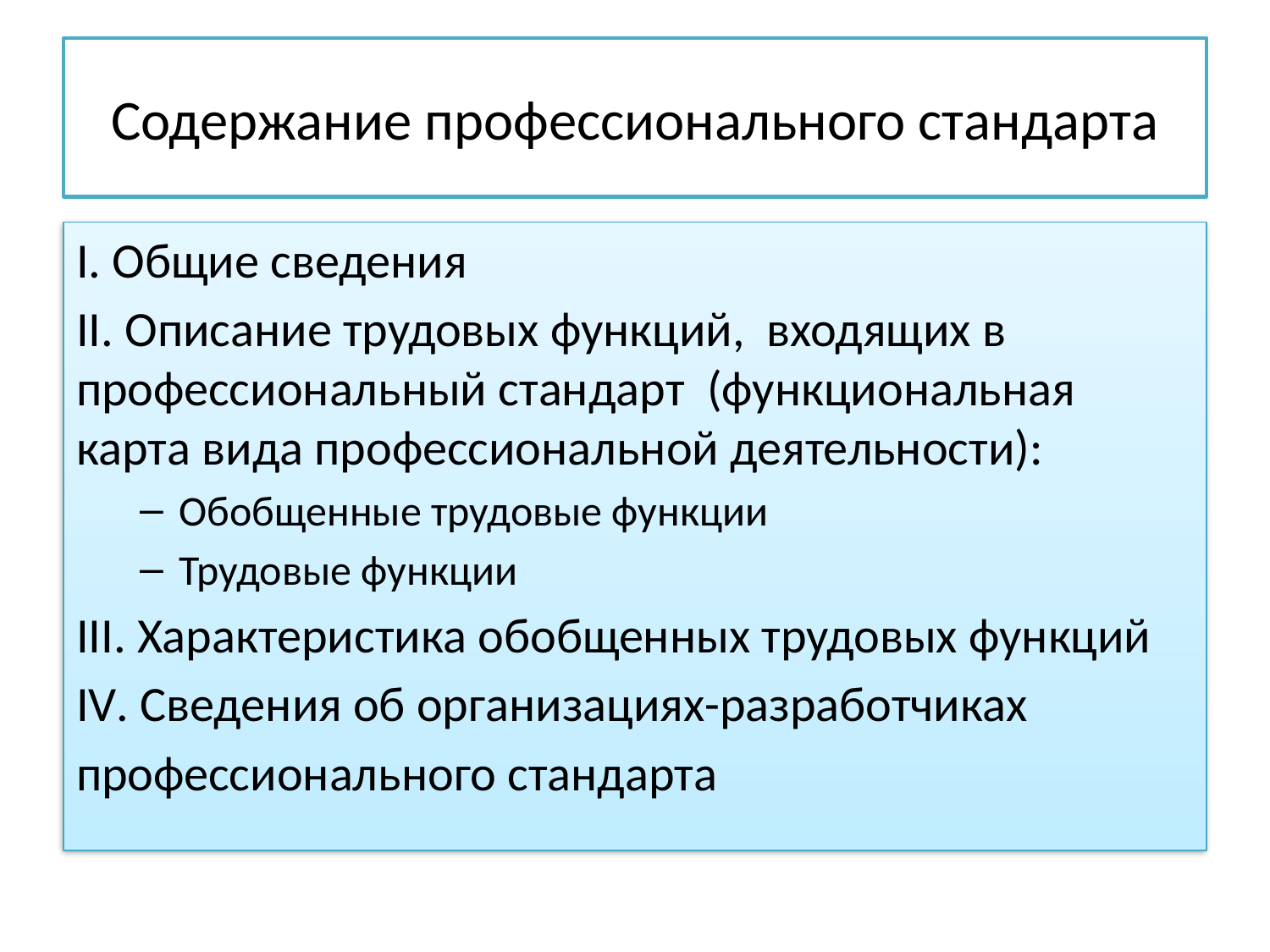

# Содержание профессионального стандарта
I. Общие сведения
II. Описание трудовых функций,  входящих в профессиональный стандарт  (функциональная карта вида профессиональной деятельности):
Обобщенные трудовые функции
Трудовые функции
III. Характеристика обобщенных трудовых функций
IV. Сведения об организациях-разработчиках
профессионального стандарта